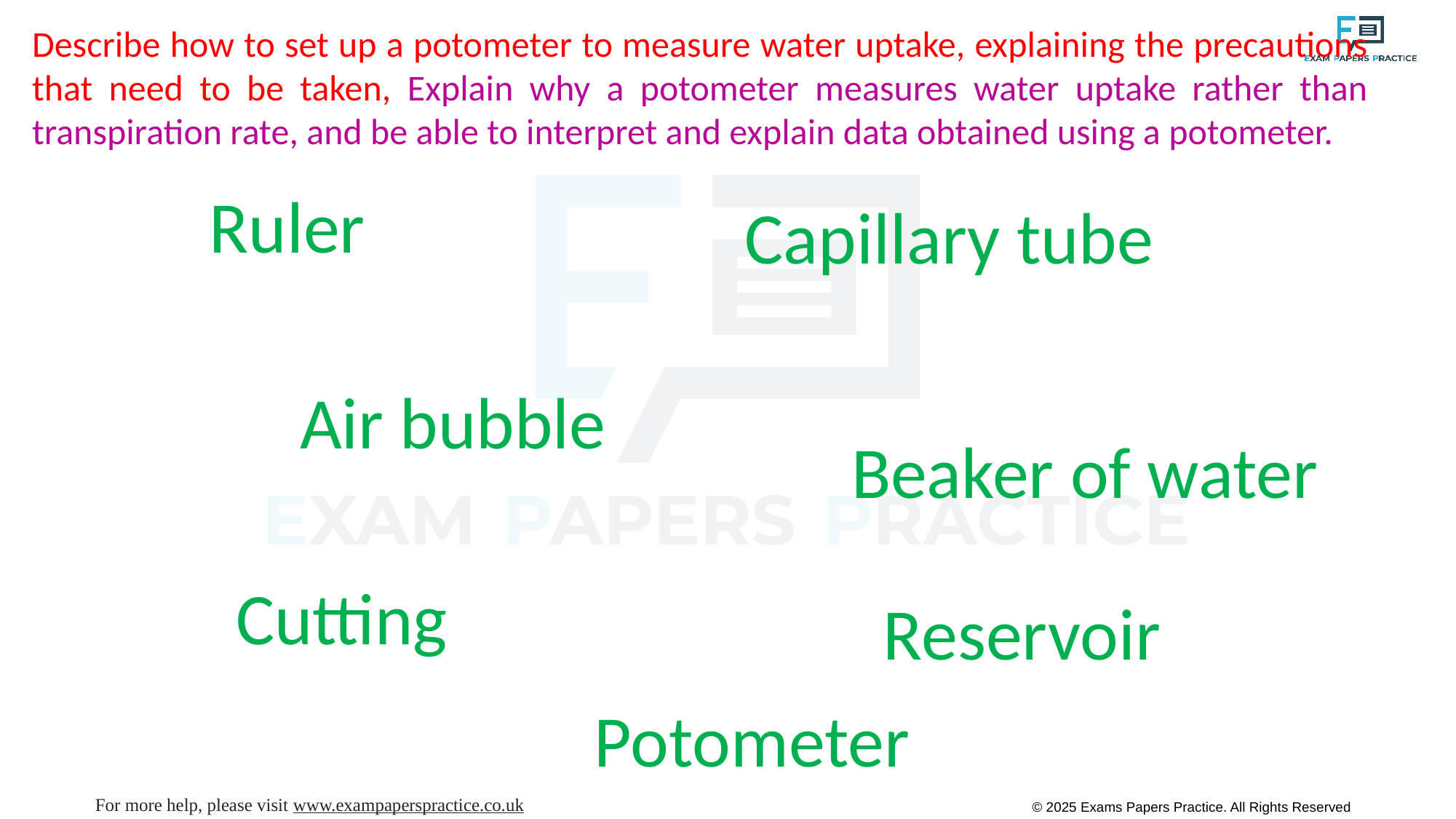

Describe how to set up a potometer to measure water uptake, explaining the precautions that need to be taken, Explain why a potometer measures water uptake rather than transpiration rate, and be able to interpret and explain data obtained using a potometer.
Ruler
Capillary tube
Air bubble
Beaker of water
Cutting
Reservoir
Potometer